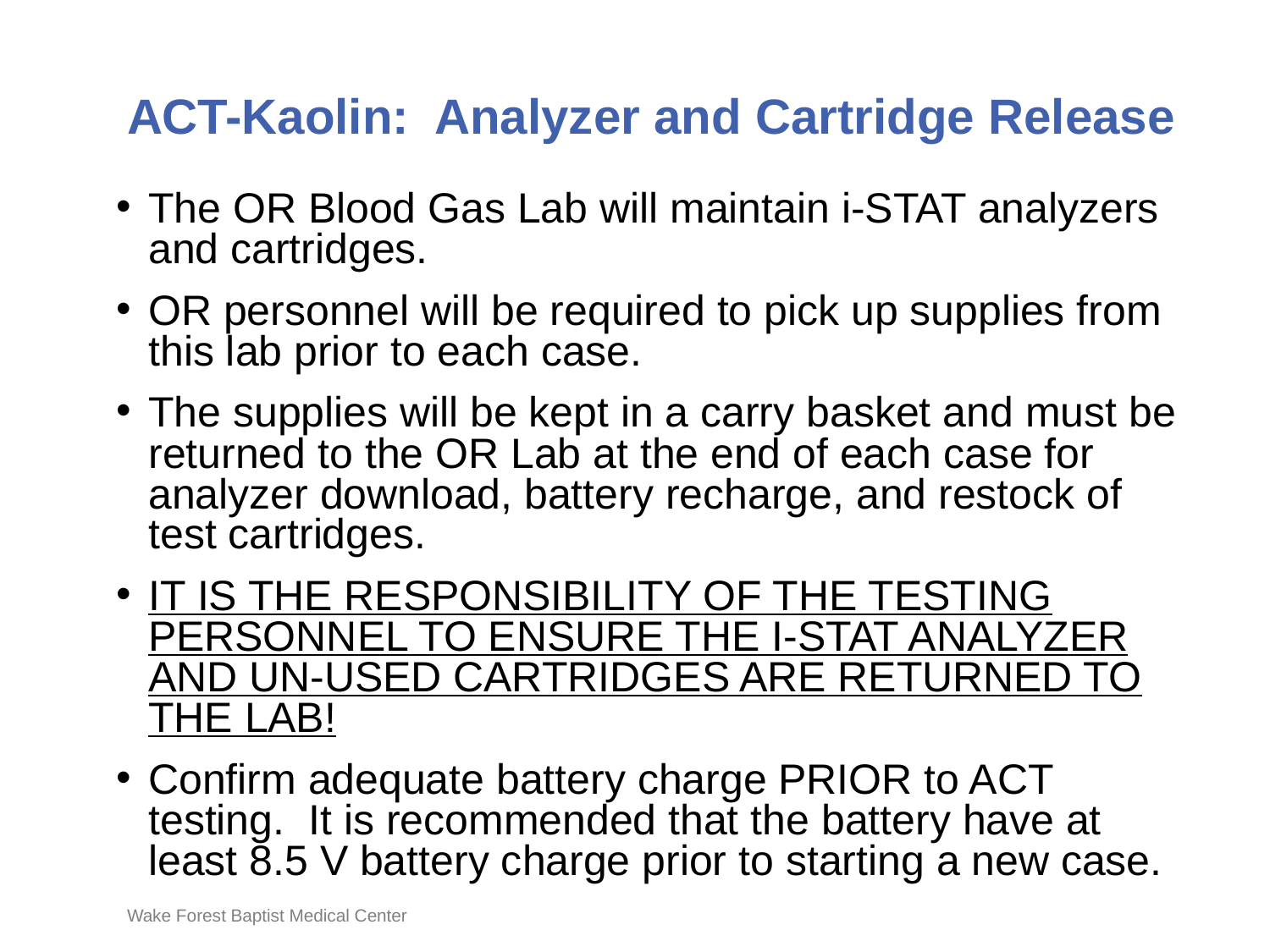

# ACT-Kaolin:  Analyzer and Cartridge Release
The OR Blood Gas Lab will maintain i-STAT analyzers and cartridges.
OR personnel will be required to pick up supplies from this lab prior to each case.
The supplies will be kept in a carry basket and must be returned to the OR Lab at the end of each case for analyzer download, battery recharge, and restock of test cartridges.
IT IS THE RESPONSIBILITY OF THE TESTING PERSONNEL TO ENSURE THE I-STAT ANALYZER AND UN-USED CARTRIDGES ARE RETURNED TO THE LAB!
Confirm adequate battery charge PRIOR to ACT testing.  It is recommended that the battery have at least 8.5 V battery charge prior to starting a new case.